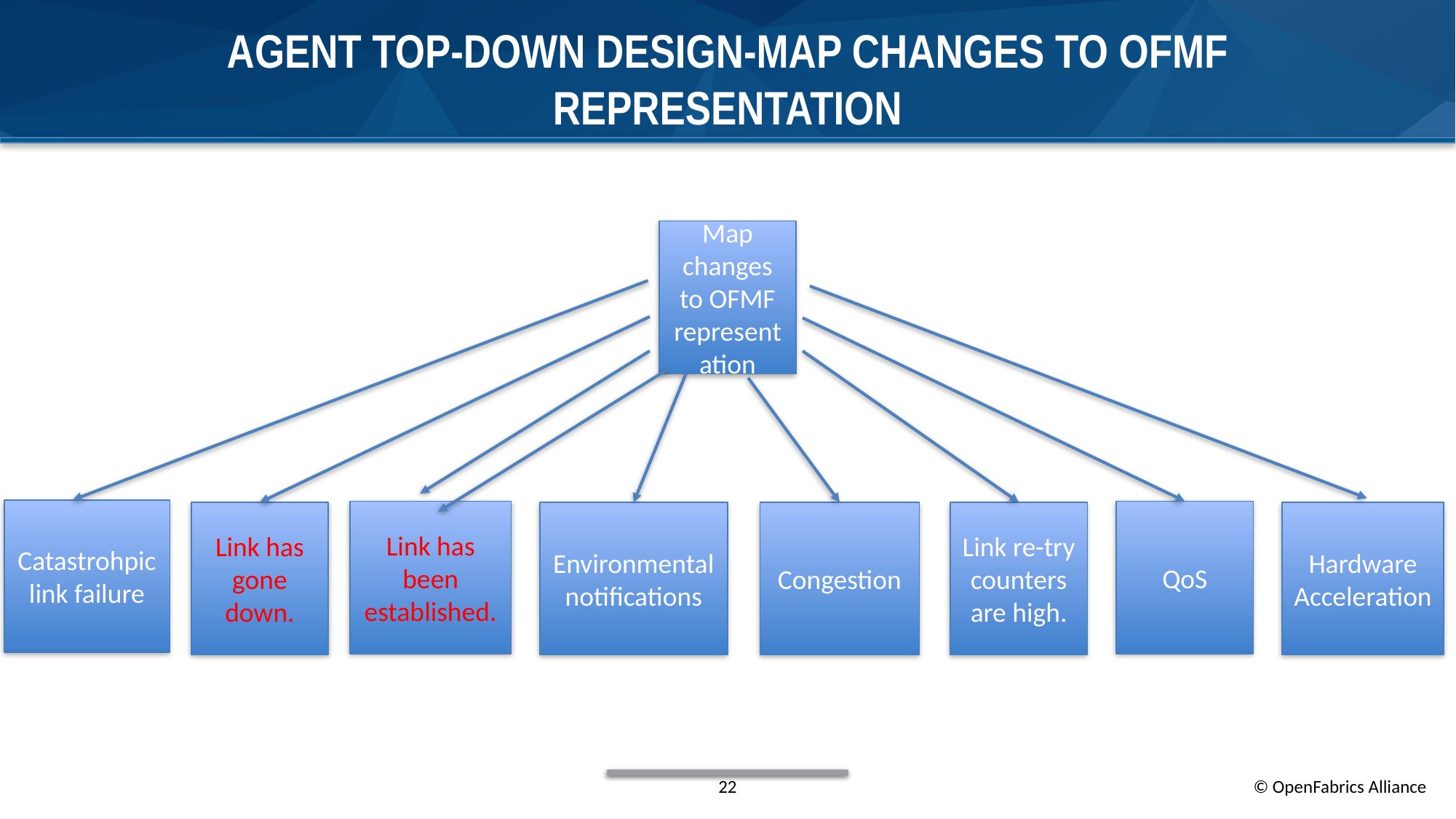

# Agent Top-Down design-MAP Changes to OFMF representation
Map changes to OFMF representation
Catastrohpic link failure
Link has been established.
QoS
Link has gone down.
Environmental notifications
Congestion
Link re-try counters are high.
Hardware Acceleration
22
© OpenFabrics Alliance